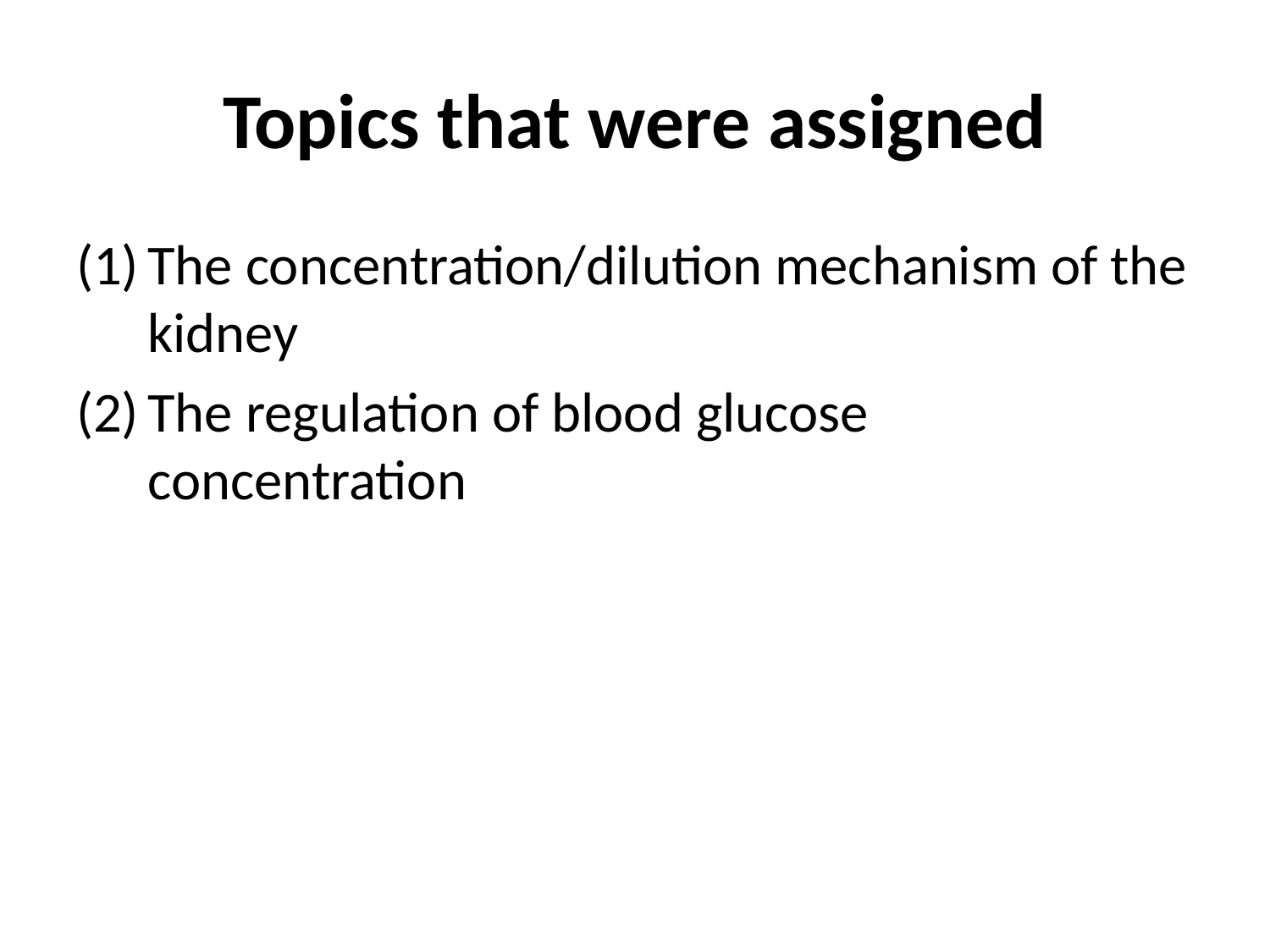

# Topics that were assigned
The concentration/dilution mechanism of the kidney
The regulation of blood glucose concentration